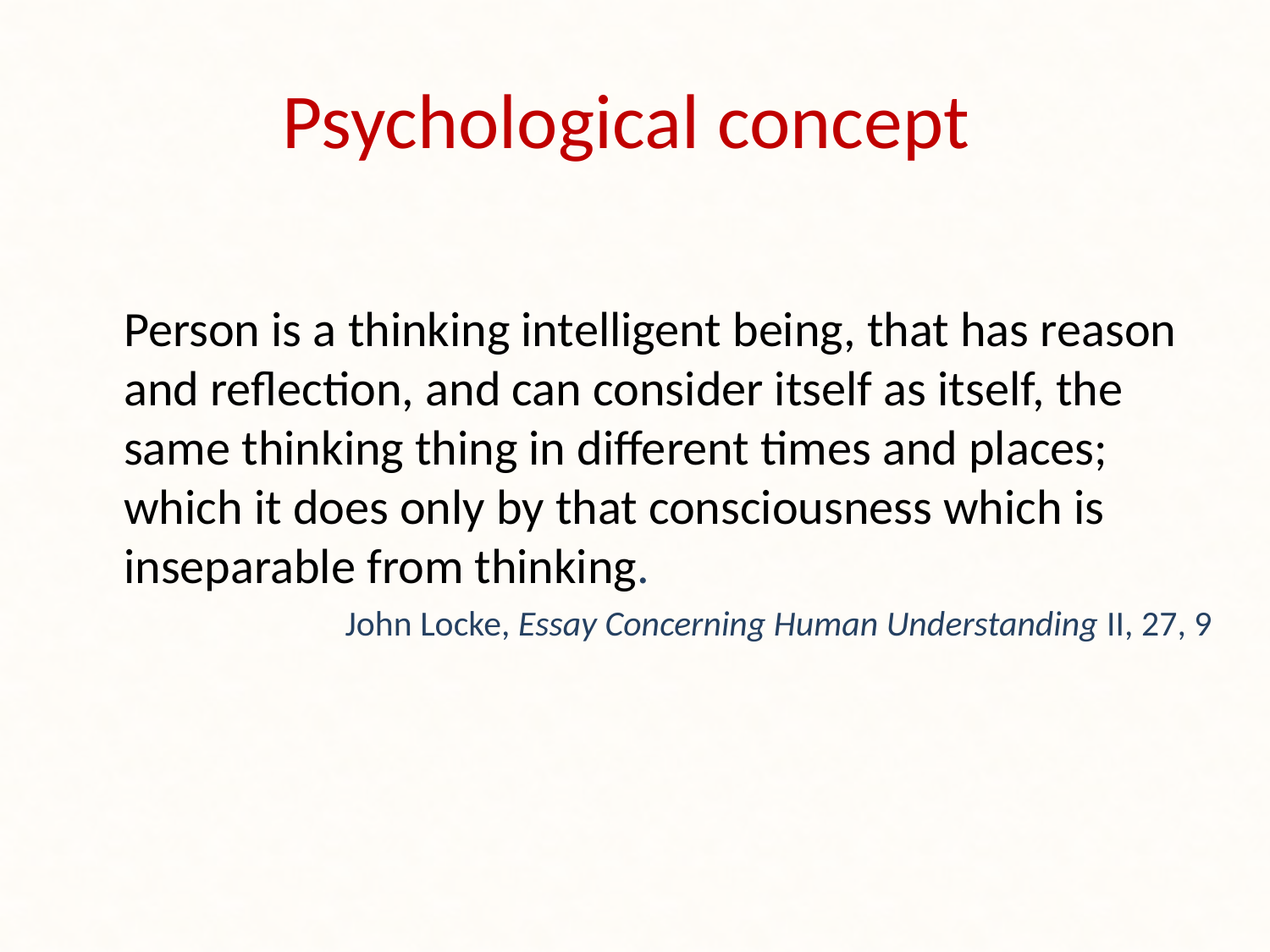

# Psychological concept

	Person is a thinking intelligent being, that has reason and reflection, and can consider itself as itself, the same thinking thing in different times and places; which it does only by that consciousness which is inseparable from thinking.
John Locke, Essay Concerning Human Understanding II, 27, 9